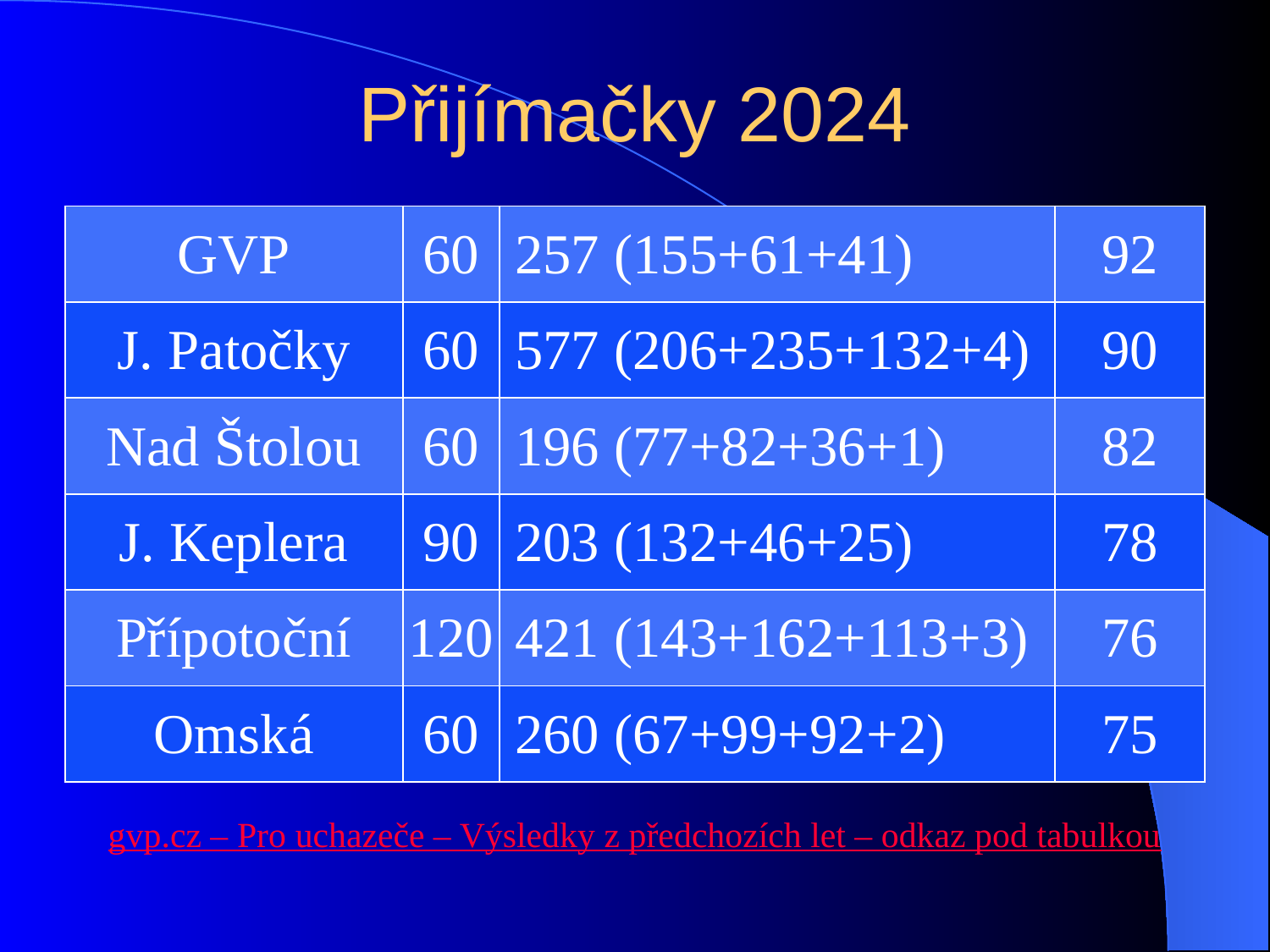

# Přijímačky 2024
| GVP | 60 | 257 (155+61+41) | 92 |
| --- | --- | --- | --- |
| J. Patočky | 60 | 577 (206+235+132+4) | 90 |
| Nad Štolou | 60 | 196 (77+82+36+1) | 82 |
| J. Keplera | 90 | 203 (132+46+25) | 78 |
| Přípotoční | 120 | 421 (143+162+113+3) | 76 |
| Omská | 60 | 260 (67+99+92+2) | 75 |
gvp.cz – Pro uchazeče – Výsledky z předchozích let – odkaz pod tabulkou